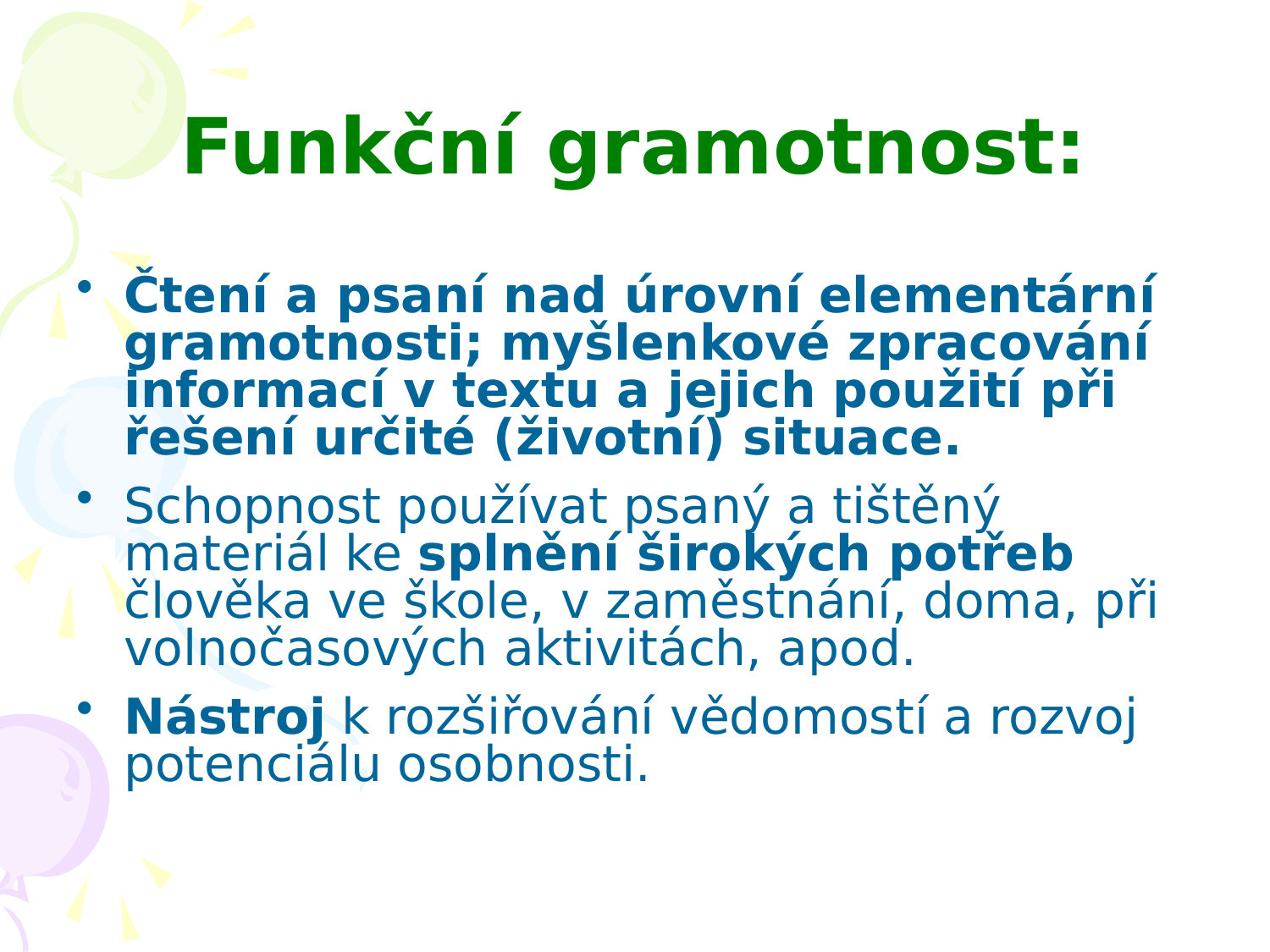

# Funkční gramotnost:

Čtení a psaní nad úrovní elementární gramotnosti; myšlenkové zpracování informací v textu a jejich použití při řešení určité (životní) situace.
Schopnost používat psaný a tištěný materiál ke splnění širokých potřeb člověka ve škole, v zaměstnání, doma, při volnočasových aktivitách, apod.
Nástroj k rozšiřování vědomostí a rozvoj potenciálu osobnosti.